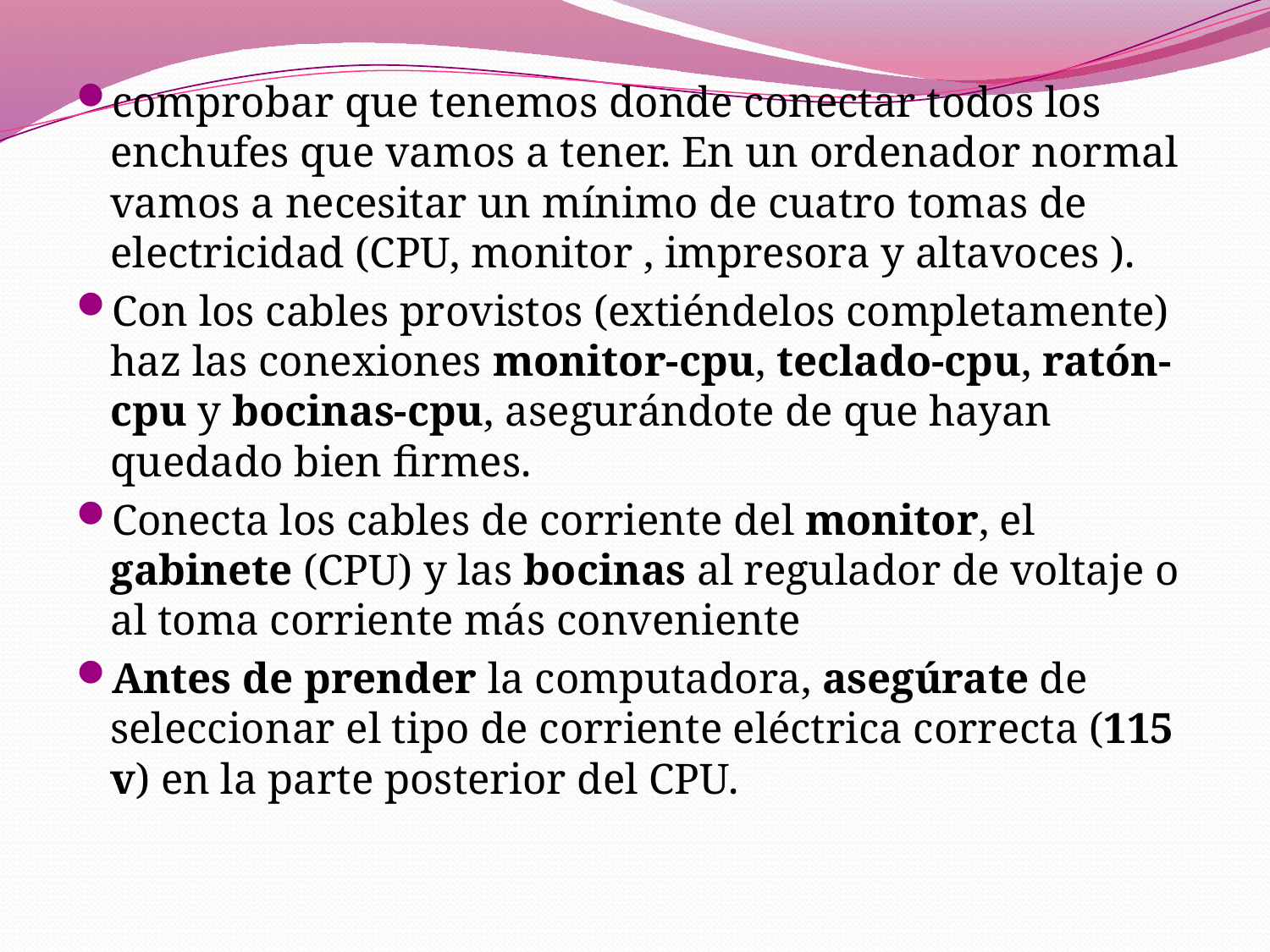

comprobar que tenemos donde conectar todos los enchufes que vamos a tener. En un ordenador normal vamos a necesitar un mínimo de cuatro tomas de electricidad (CPU, monitor , impresora y altavoces ).
Con los cables provistos (extiéndelos completamente) haz las conexiones monitor-cpu, teclado-cpu, ratón-cpu y bocinas-cpu, asegurándote de que hayan quedado bien firmes.
Conecta los cables de corriente del monitor, el gabinete (CPU) y las bocinas al regulador de voltaje o al toma corriente más conveniente
Antes de prender la computadora, asegúrate de seleccionar el tipo de corriente eléctrica correcta (115 v) en la parte posterior del CPU.